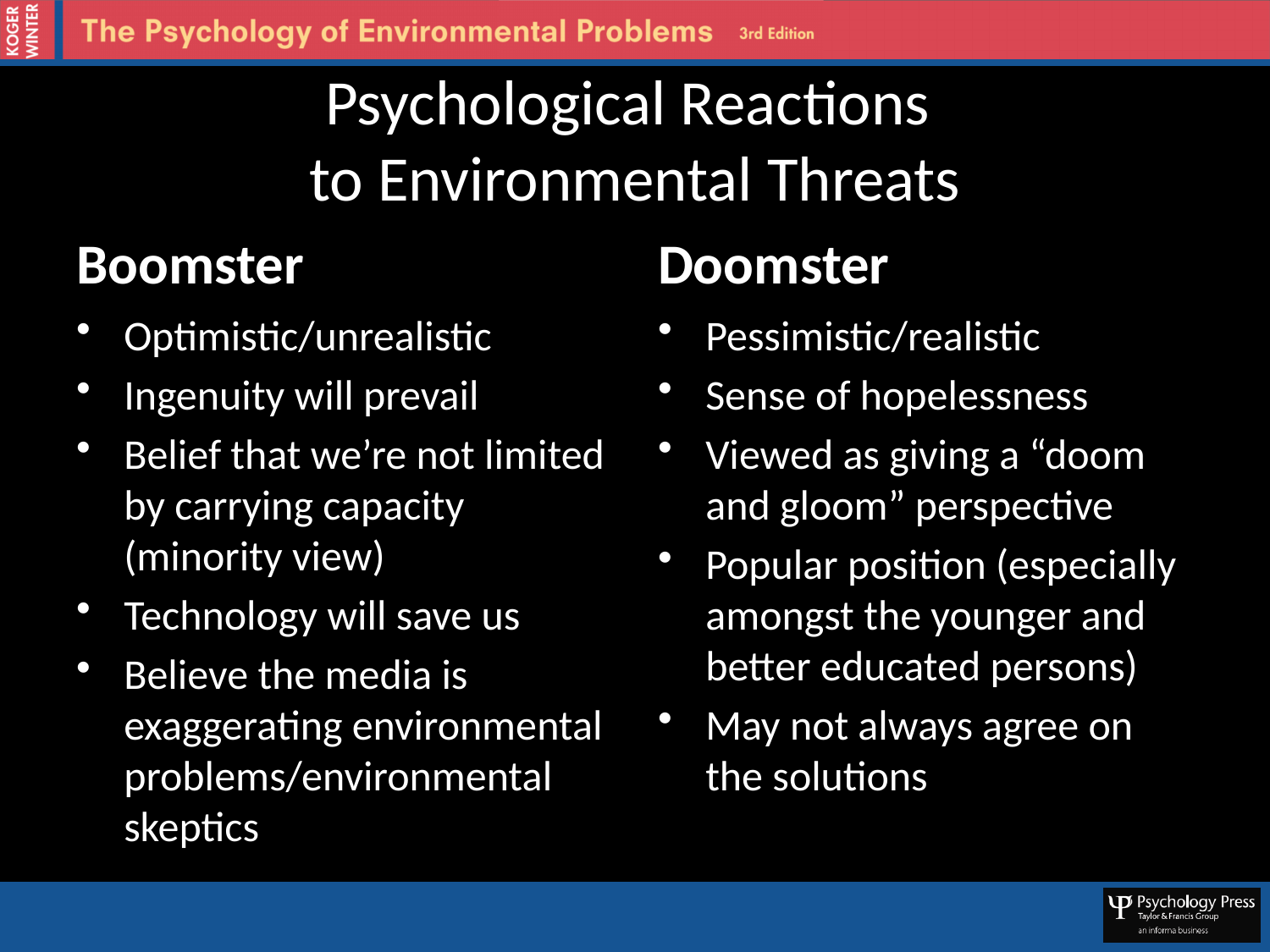

# Psychological Reactions to Environmental Threats
Boomster
Doomster
Optimistic/unrealistic
Ingenuity will prevail
Belief that we’re not limited by carrying capacity (minority view)
Technology will save us
Believe the media is exaggerating environmental problems/environmental skeptics

Pessimistic/realistic
Sense of hopelessness
Viewed as giving a “doom and gloom” perspective
Popular position (especially amongst the younger and better educated persons)
May not always agree on the solutions